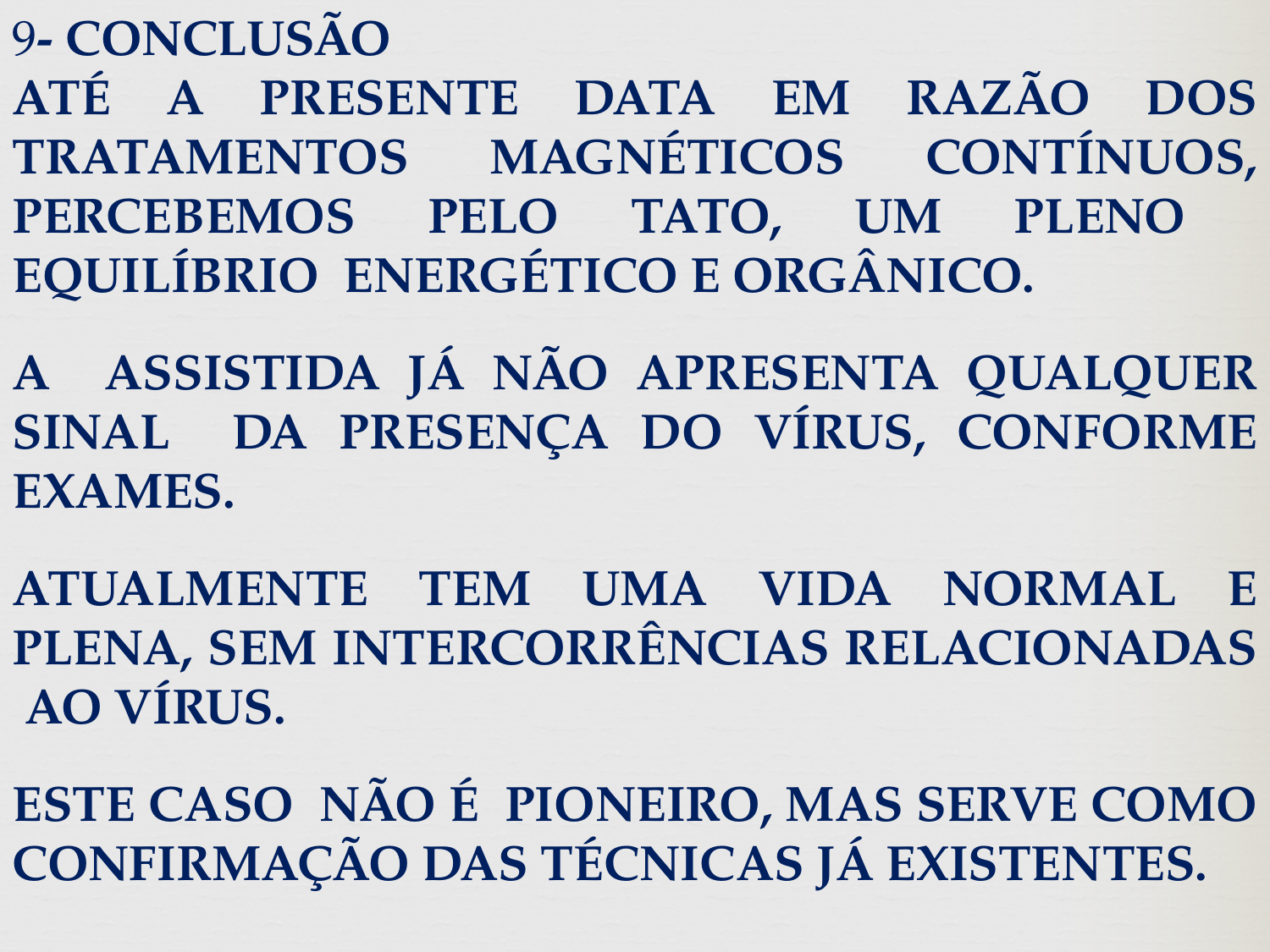

9- CONCLUSÃO
ATÉ A PRESENTE DATA EM RAZÃO DOS TRATAMENTOS MAGNÉTICOS CONTÍNUOS, PERCEBEMOS PELO TATO, UM PLENO  EQUILÍBRIO  ENERGÉTICO E ORGÂNICO.

A  ASSISTIDA JÁ NÃO APRESENTA QUALQUER SINAL  DA PRESENÇA DO VÍRUS, CONFORME EXAMES.

ATUALMENTE TEM UMA VIDA NORMAL E PLENA, SEM INTERCORRÊNCIAS RELACIONADAS  AO VÍRUS.

ESTE CASO  NÃO É  PIONEIRO, MAS SERVE COMO CONFIRMAÇÃO DAS TÉCNICAS JÁ EXISTENTES.